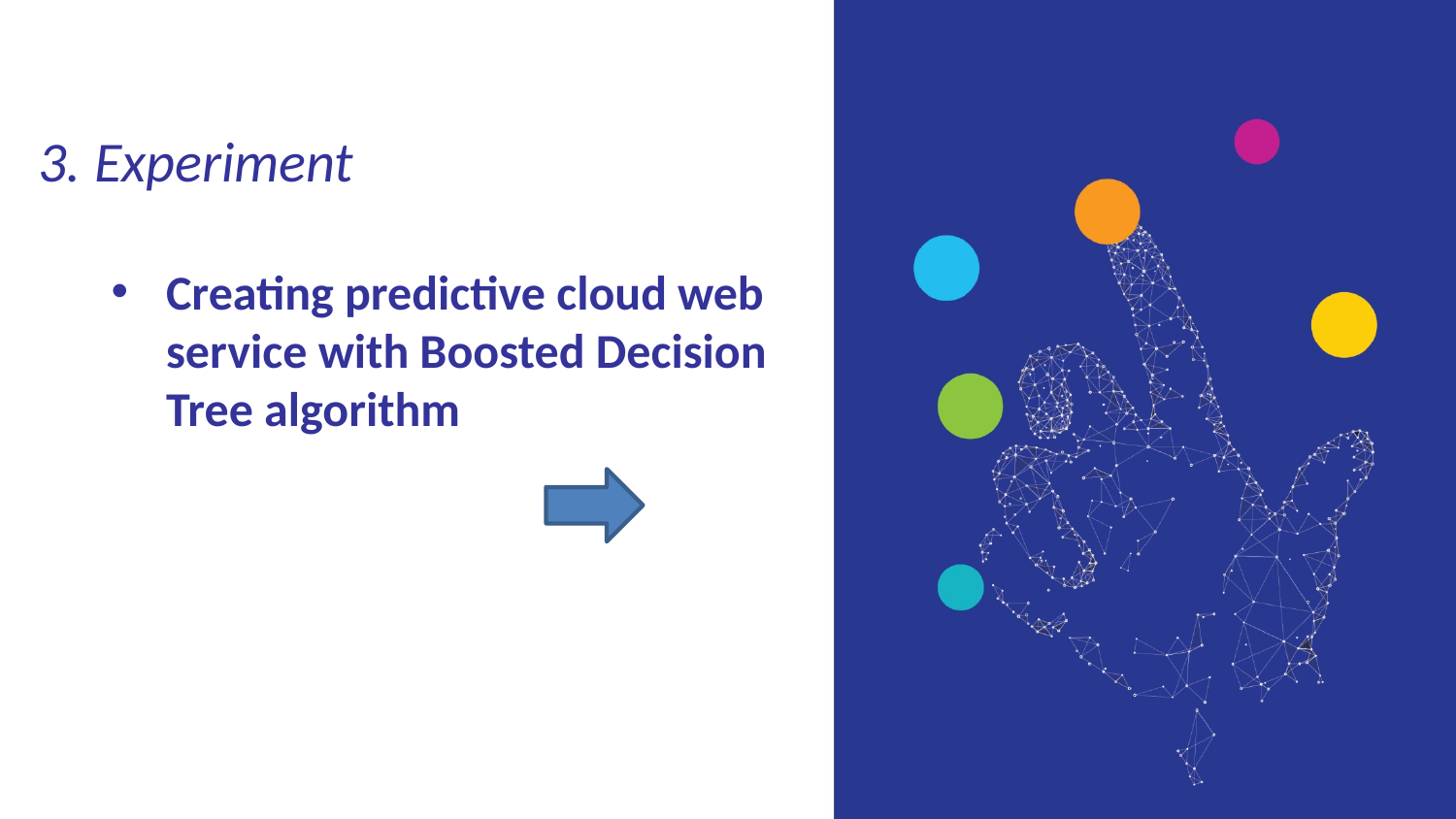

3. Experiment

Creating predictive cloud web service with Boosted Decision Tree algorithm